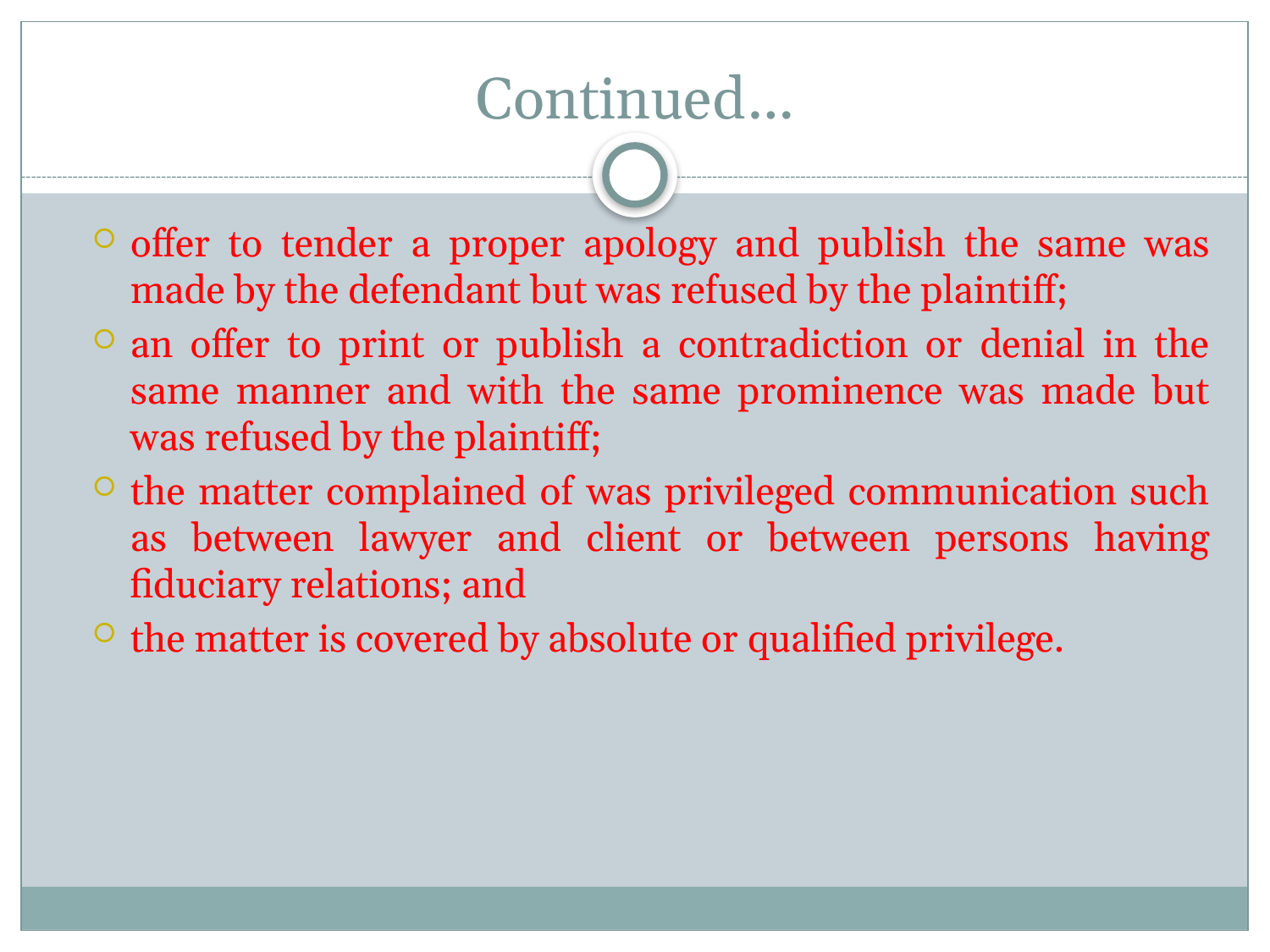

# Continued…
offer to tender a proper apology and publish the same was made by the defendant but was refused by the plaintiff;
an offer to print or publish a contradiction or denial in the same manner and with the same prominence was made but was refused by the plaintiff;
the matter complained of was privileged communication such as between lawyer and client or between persons having fiduciary relations; and
the matter is covered by absolute or qualified privilege.